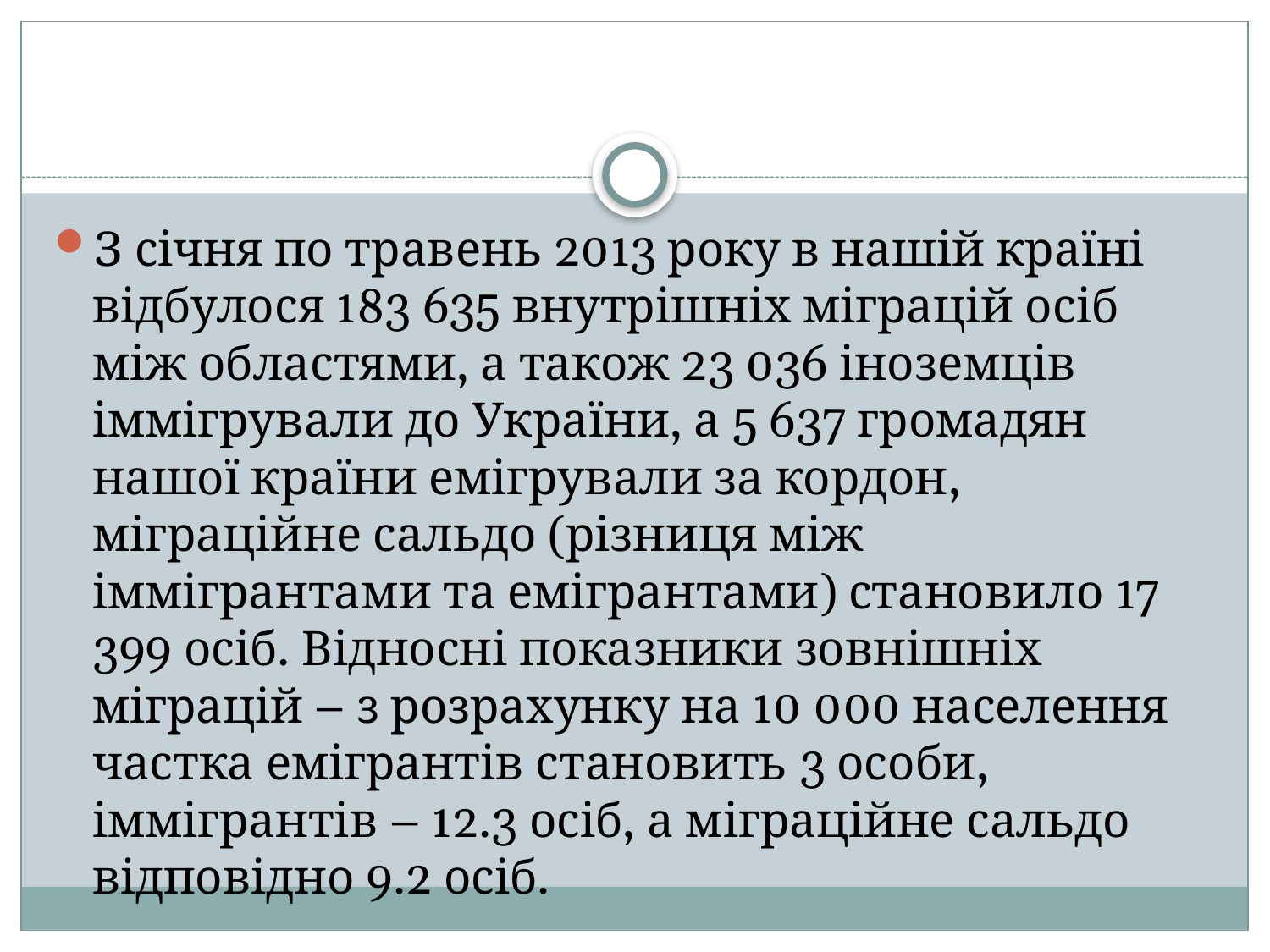

#
З січня по травень 2013 року в нашій країні відбулося 183 635 внутрішніх міграцій осіб між областями, а також 23 036 іноземців іммігрували до України, а 5 637 громадян нашої країни емігрували за кордон, міграційне сальдо (різниця між іммігрантами та емігрантами) становило 17 399 осіб. Відносні показники зовнішніх міграцій – з розрахунку на 10 000 населення частка емігрантів становить 3 особи, іммігрантів – 12.3 осіб, а міграційне сальдо відповідно 9.2 осіб.